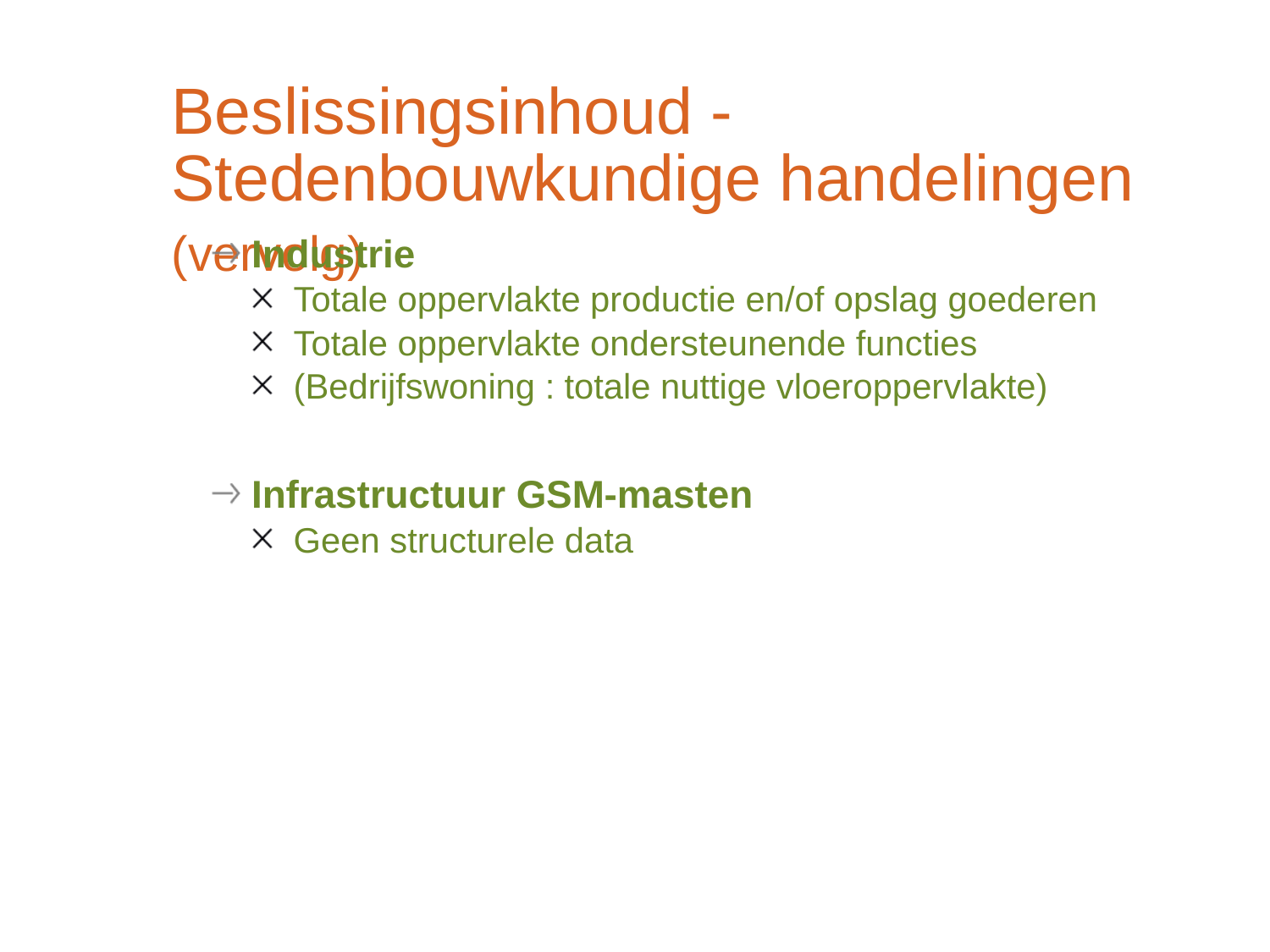

# Beslissingsinhoud - Stedenbouwkundige handelingen (vervolg)
Industrie
Totale oppervlakte productie en/of opslag goederen
Totale oppervlakte ondersteunende functies
(Bedrijfswoning : totale nuttige vloeroppervlakte)

Infrastructuur GSM-masten
Geen structurele data